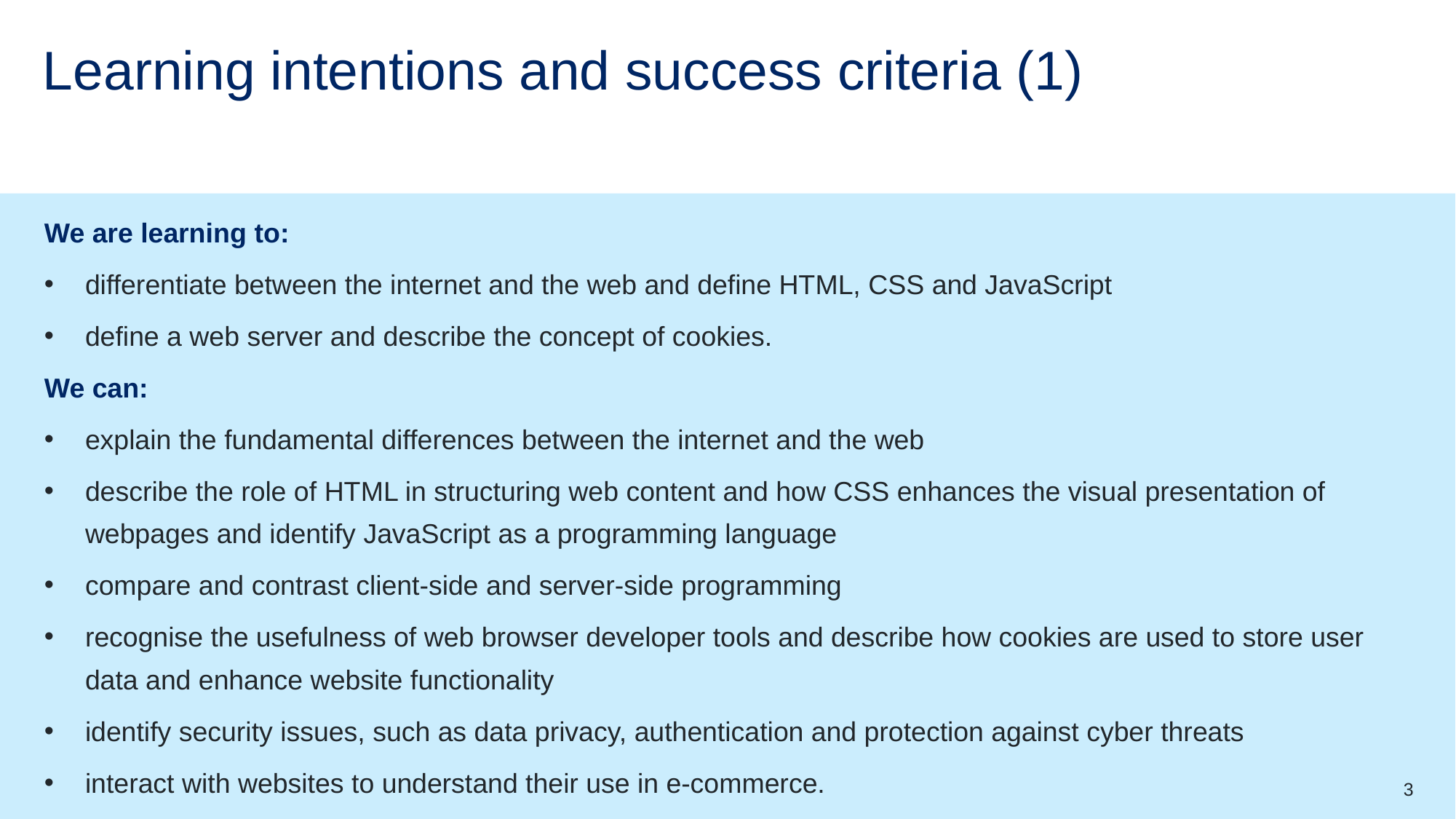

# Learning intentions and success criteria (1)
We are learning to:
differentiate between the internet and the web and define HTML, CSS and JavaScript
define a web server and describe the concept of cookies.
We can:
explain the fundamental differences between the internet and the web
describe the role of HTML in structuring web content and how CSS enhances the visual presentation of webpages and identify JavaScript as a programming language
compare and contrast client-side and server-side programming
recognise the usefulness of web browser developer tools and describe how cookies are used to store user data and enhance website functionality
identify security issues, such as data privacy, authentication and protection against cyber threats
interact with websites to understand their use in e-commerce.
3